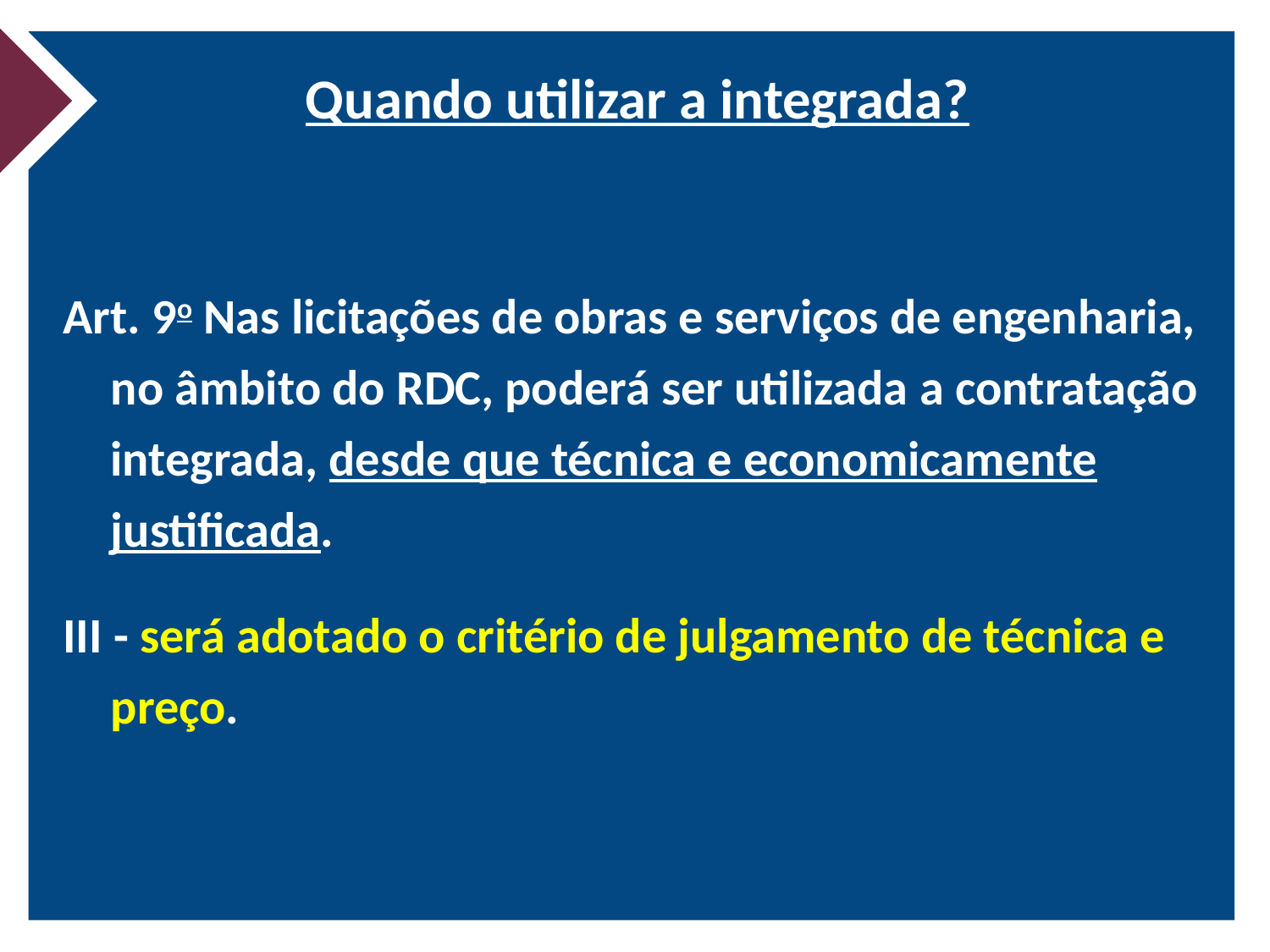

# Quando utilizar a integrada?
Art. 9o Nas licitações de obras e serviços de engenharia, no âmbito do RDC, poderá ser utilizada a contratação integrada, desde que técnica e economicamente justificada.
III - será adotado o critério de julgamento de técnica e preço.